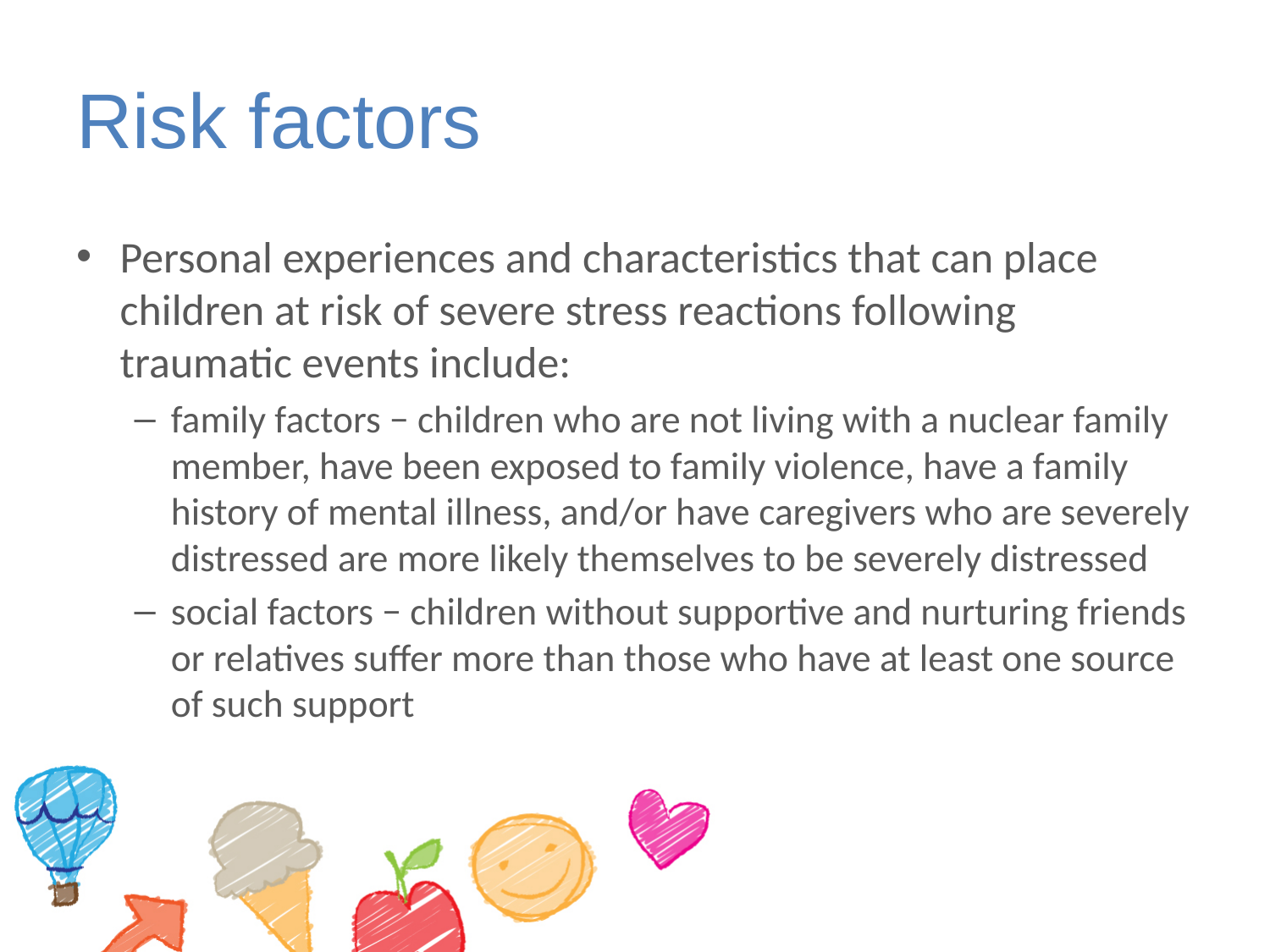

# Risk factors
Personal experiences and characteristics that can place children at risk of severe stress reactions following traumatic events include:
family factors − children who are not living with a nuclear family member, have been exposed to family violence, have a family history of mental illness, and/or have caregivers who are severely distressed are more likely themselves to be severely distressed
social factors − children without supportive and nurturing friends or relatives suffer more than those who have at least one source of such support